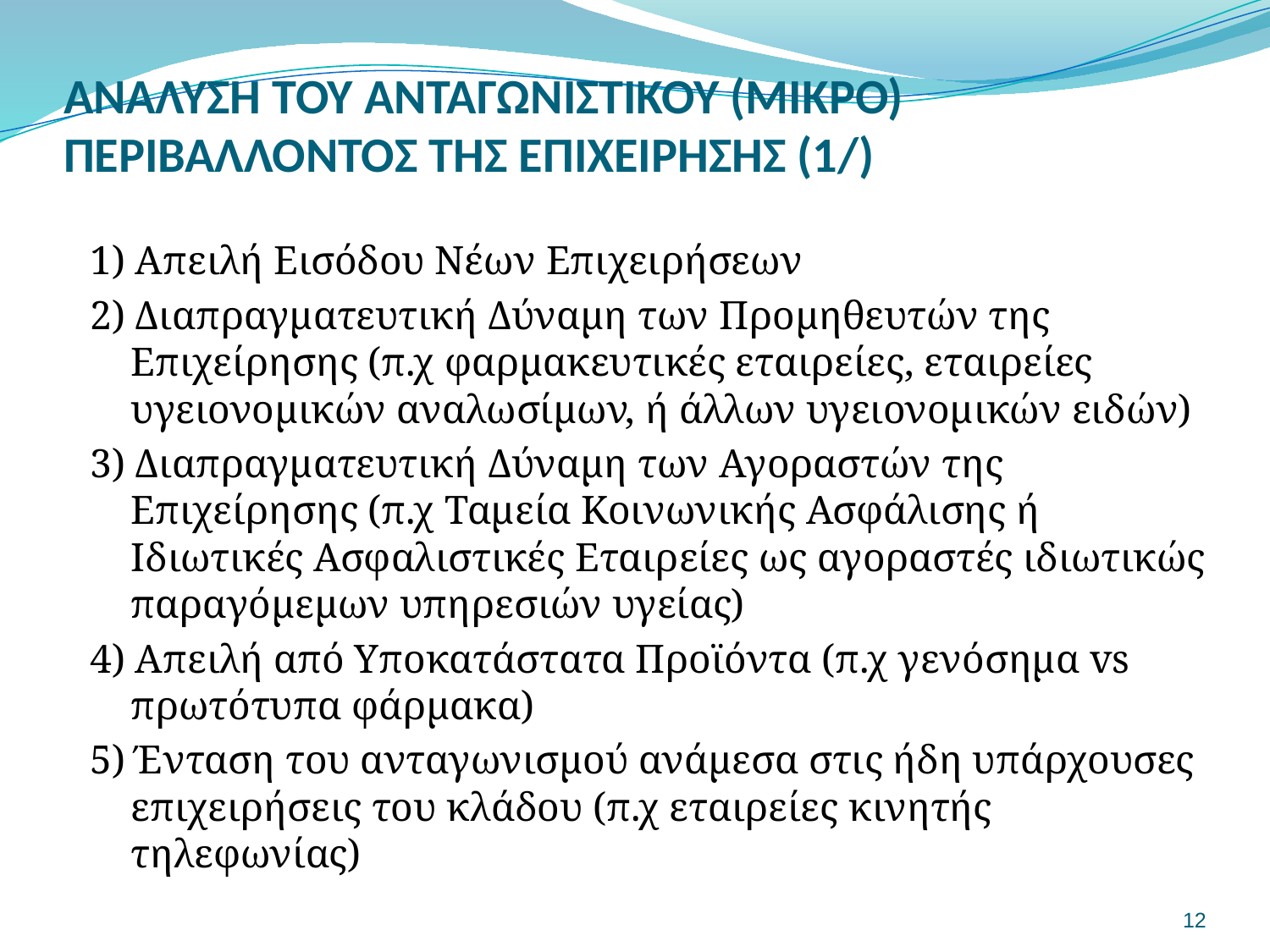

# ΑΝΑΛΥΣΗ ΤΟΥ ΑΝΤΑΓΩΝΙΣΤΙΚΟΥ (ΜΙΚΡΟ) ΠΕΡΙΒΑΛΛΟΝΤΟΣ ΤΗΣ ΕΠΙΧΕΙΡΗΣΗΣ (1/)
1) Απειλή Εισόδου Νέων Επιχειρήσεων
2) Διαπραγματευτική Δύναμη των Προμηθευτών της Επιχείρησης (π.χ φαρμακευτικές εταιρείες, εταιρείες υγειονομικών αναλωσίμων, ή άλλων υγειονομικών ειδών)
3) Διαπραγματευτική Δύναμη των Αγοραστών της Επιχείρησης (π.χ Ταμεία Κοινωνικής Ασφάλισης ή Ιδιωτικές Ασφαλιστικές Εταιρείες ως αγοραστές ιδιωτικώς παραγόμεμων υπηρεσιών υγείας)
4) Απειλή από Υποκατάστατα Προϊόντα (π.χ γενόσημα vs πρωτότυπα φάρμακα)
5) Ένταση του ανταγωνισμού ανάμεσα στις ήδη υπάρχουσες επιχειρήσεις του κλάδου (π.χ εταιρείες κινητής τηλεφωνίας)
12